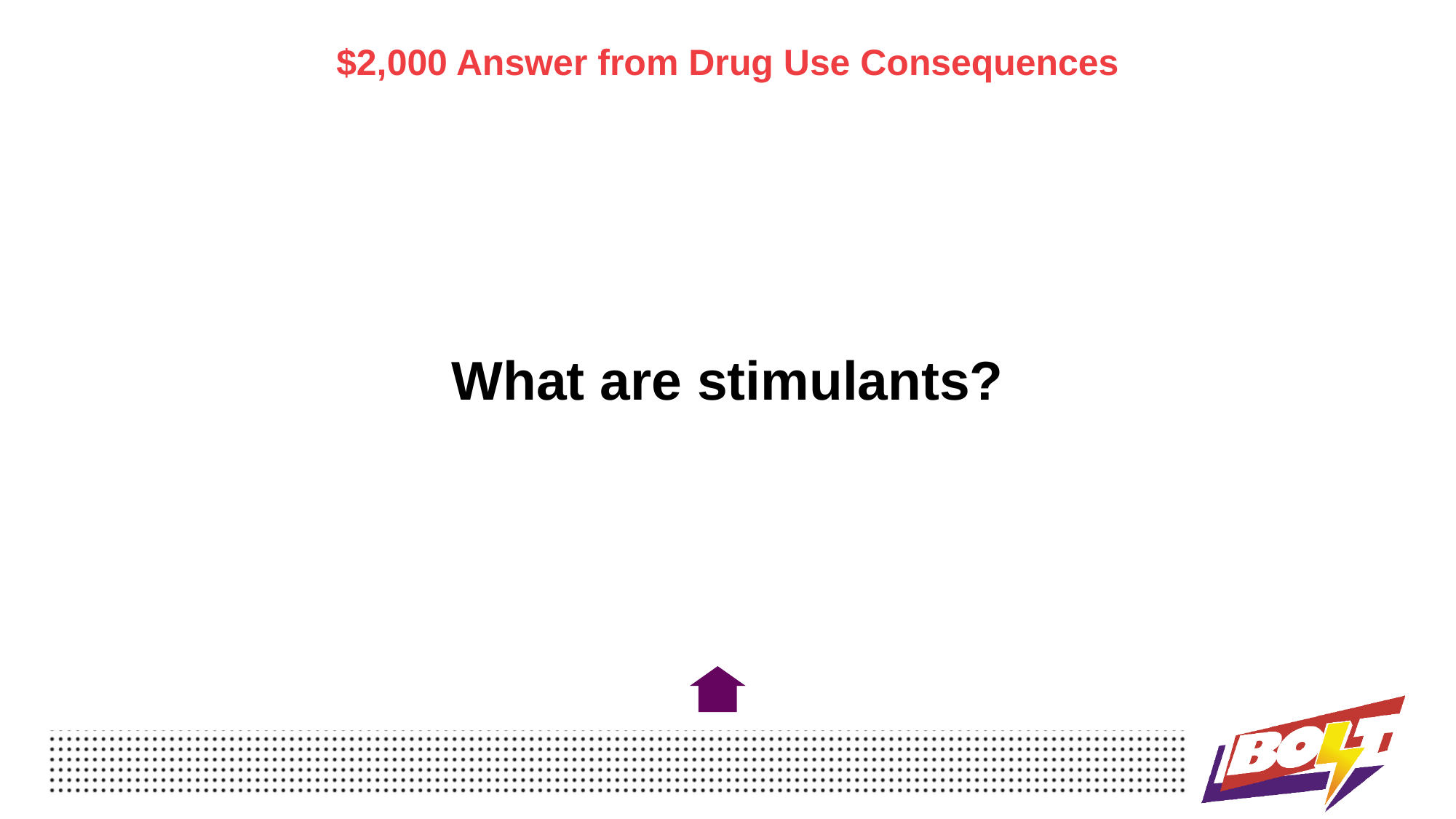

$2,000 Answer from Drug Use Consequences

# What are stimulants?